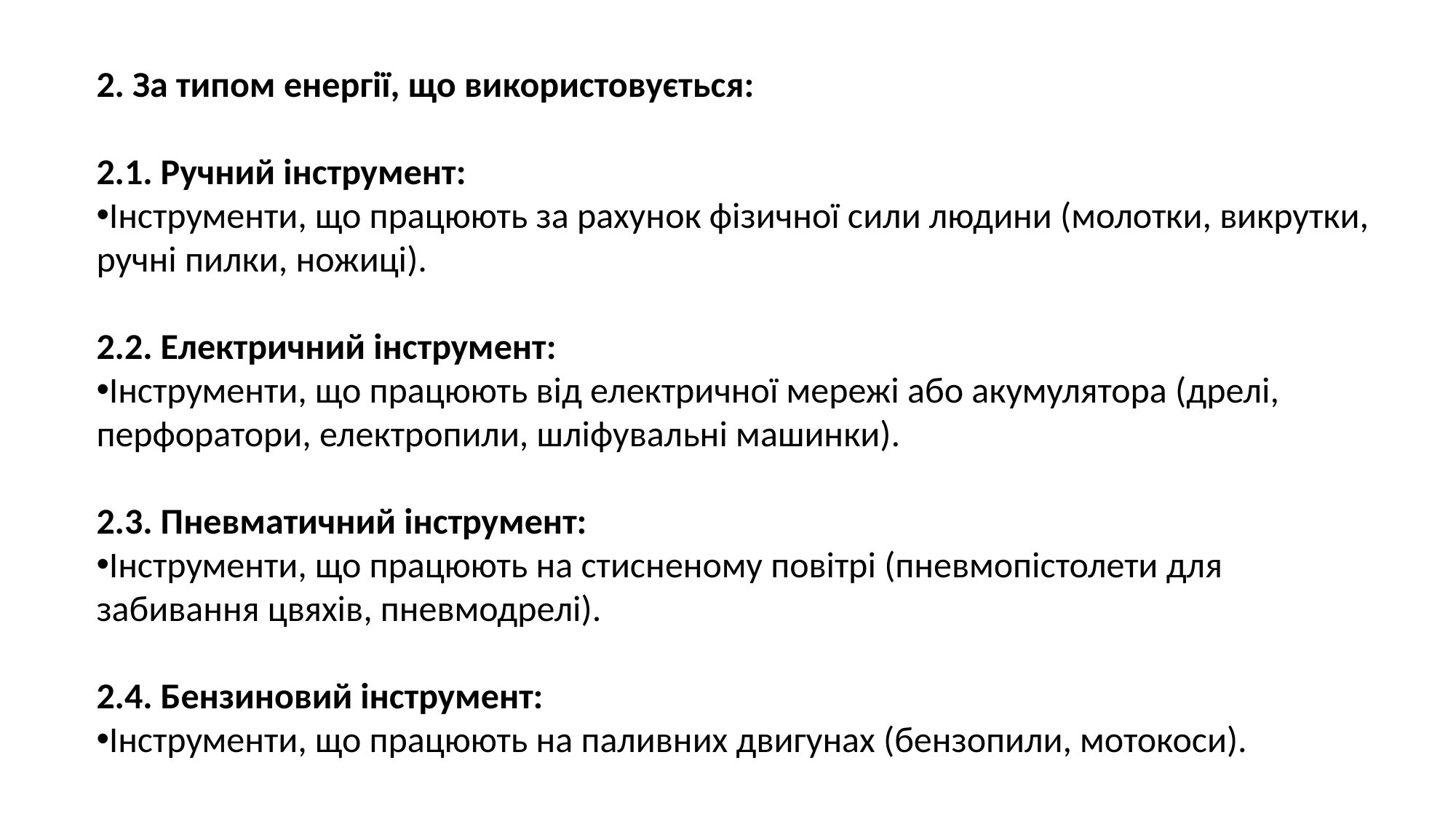

2. За типом енергії, що використовується:

2.1. Ручний інструмент:
Інструменти, що працюють за рахунок фізичної сили людини (молотки, викрутки, ручні пилки, ножиці).

2.2. Електричний інструмент:
Інструменти, що працюють від електричної мережі або акумулятора (дрелі, перфоратори, електропили, шліфувальні машинки).

2.3. Пневматичний інструмент:
Інструменти, що працюють на стисненому повітрі (пневмопістолети для забивання цвяхів, пневмодрелі).

2.4. Бензиновий інструмент:
Інструменти, що працюють на паливних двигунах (бензопили, мотокоси).